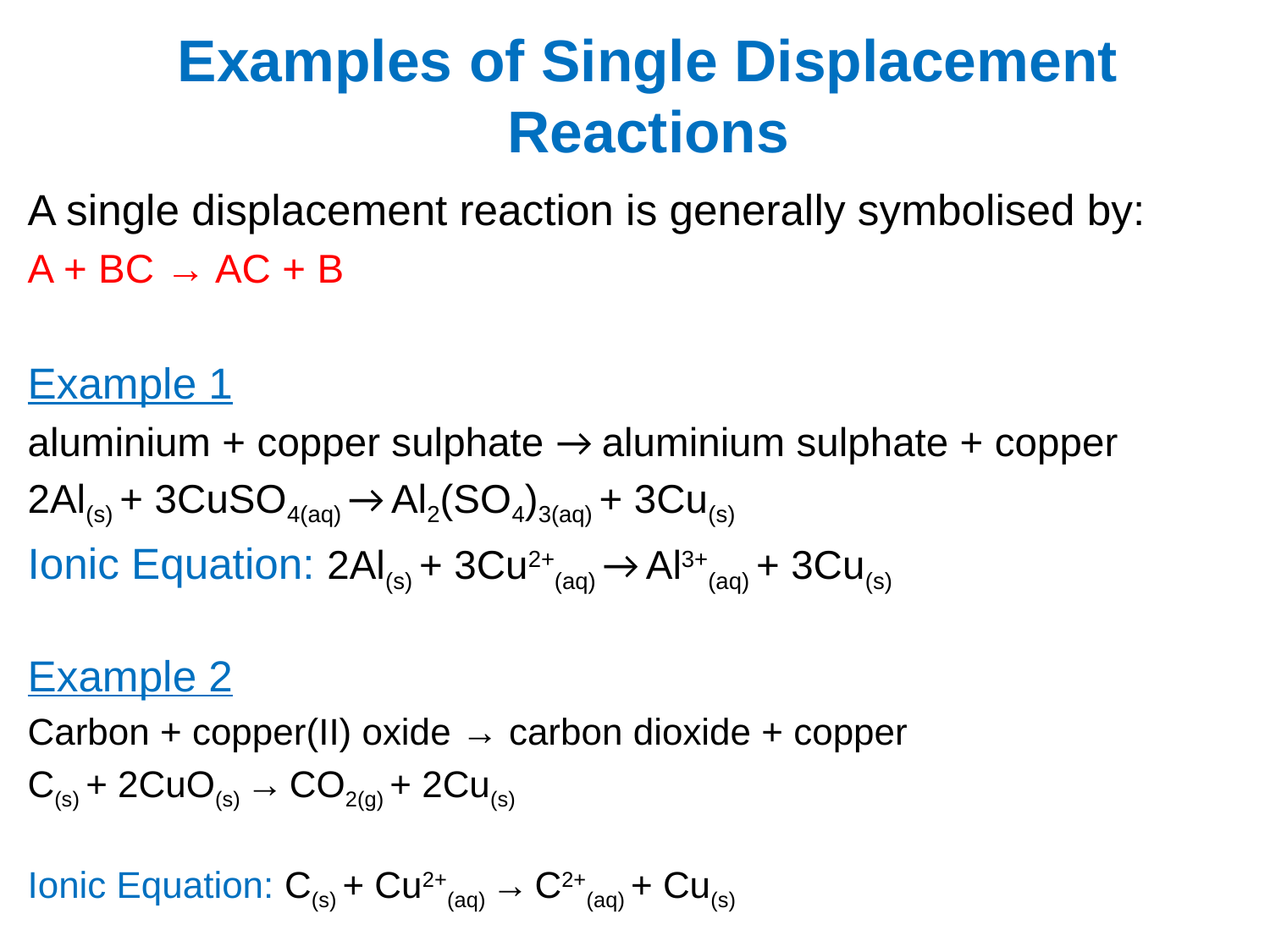

# Examples of Single Displacement Reactions
A single displacement reaction is generally symbolised by:
A + BC → AC + B

Example 1
aluminium + copper sulphate → aluminium sulphate + copper
2Al(s) + 3CuSO4(aq) → Al2(SO4)3(aq) + 3Cu(s)
Ionic Equation: 2Al(s) + 3Cu2+(aq) → Al3+(aq) + 3Cu(s)

Example 2
Carbon + copper(II) oxide → carbon dioxide + copper
C(s) + 2CuO(s) → CO2(g) + 2Cu(s)

Ionic Equation: C(s) + Cu2+(aq) → C2+(aq) + Cu(s)